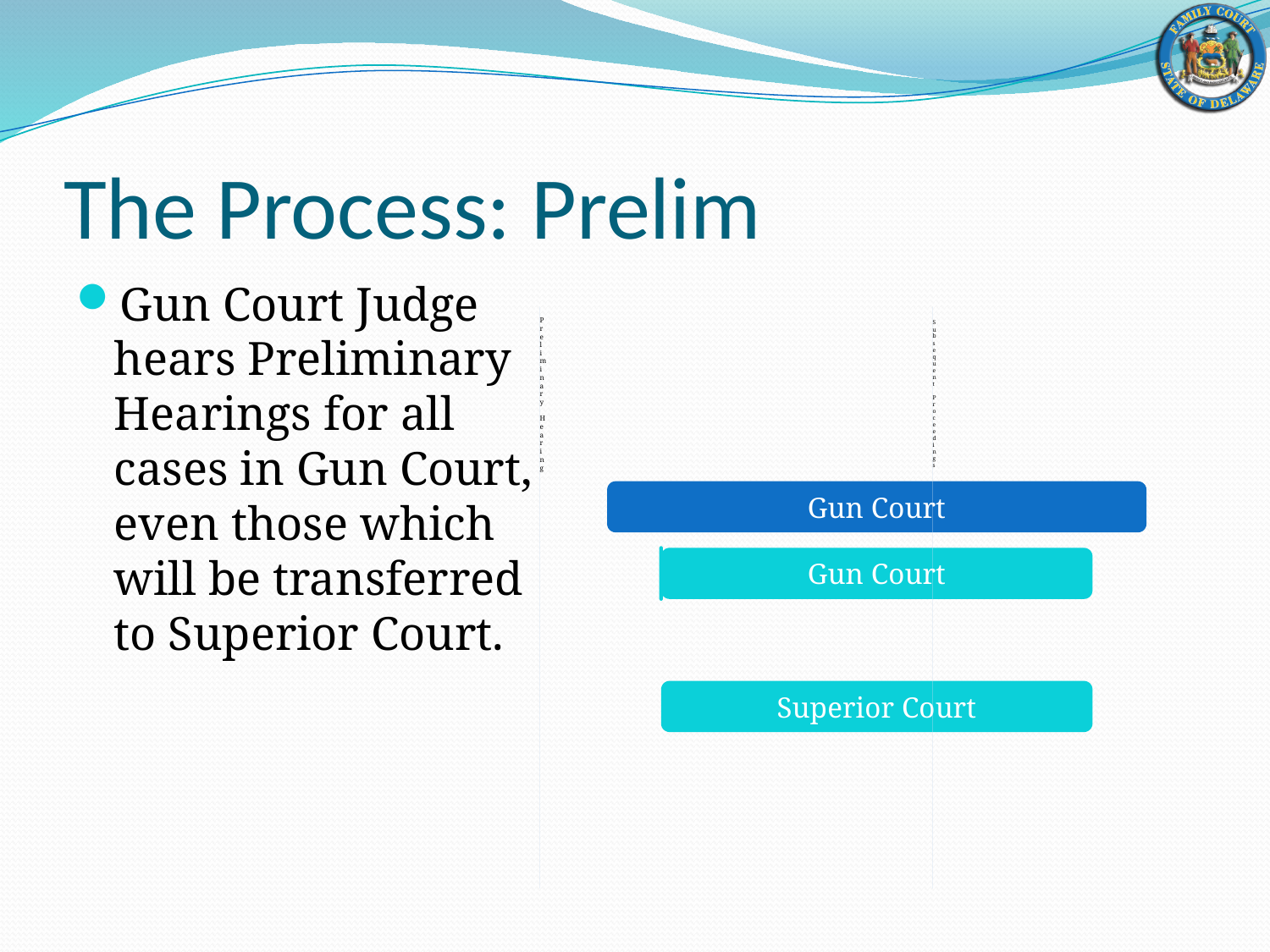

# The Process: Prelim
Gun Court Judge hears Preliminary Hearings for all cases in Gun Court, even those which will be transferred to Superior Court.
Gun Court
Gun Court
Preliminary Hearing
Subsequent Proceedings
Superior Court